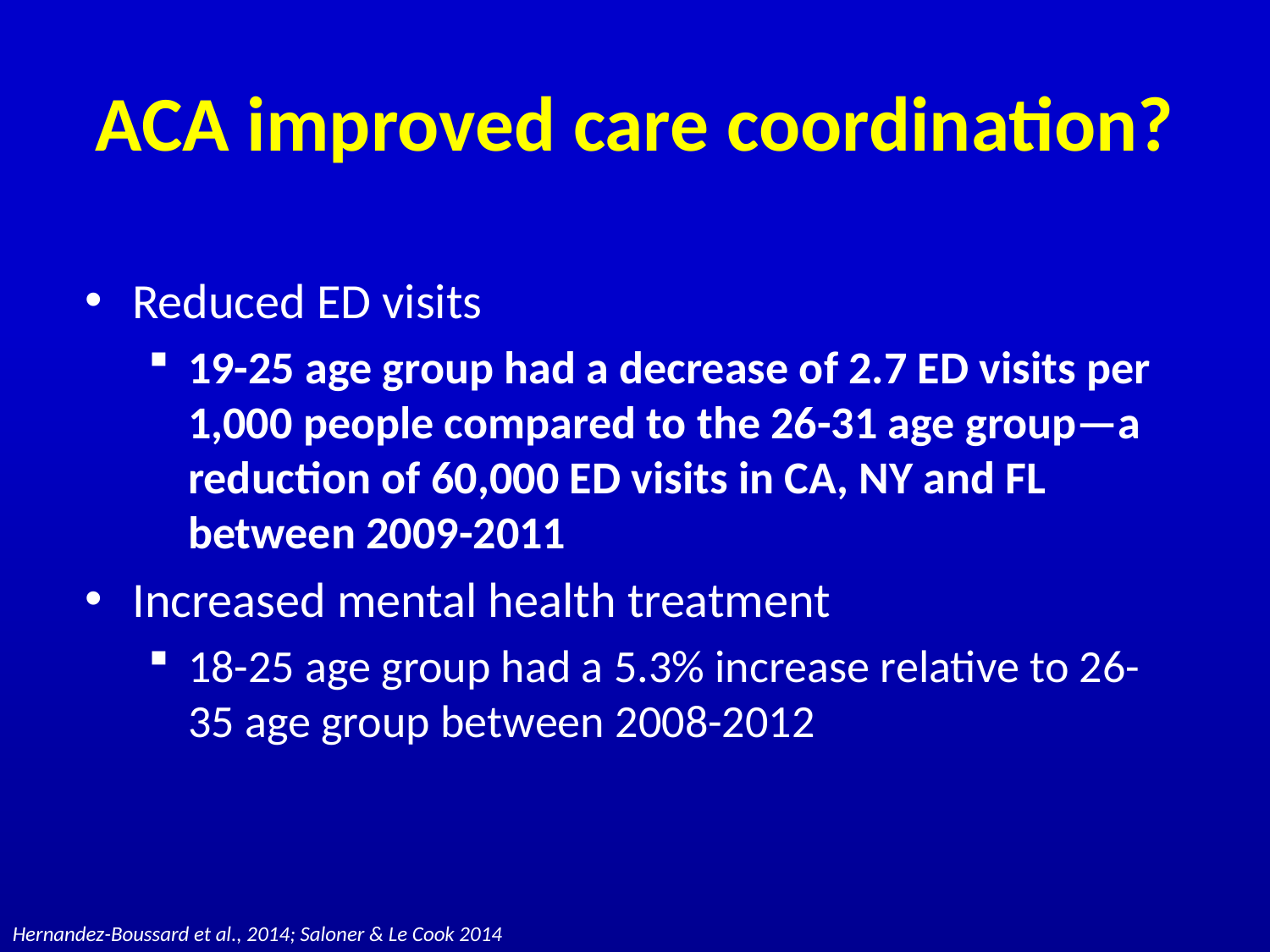

ACA improved care coordination?
Reduced ED visits
19-25 age group had a decrease of 2.7 ED visits per 1,000 people compared to the 26-31 age group—a reduction of 60,000 ED visits in CA, NY and FL between 2009-2011
Increased mental health treatment
18-25 age group had a 5.3% increase relative to 26-35 age group between 2008-2012

Hernandez-Boussard et al., 2014; Saloner & Le Cook 2014